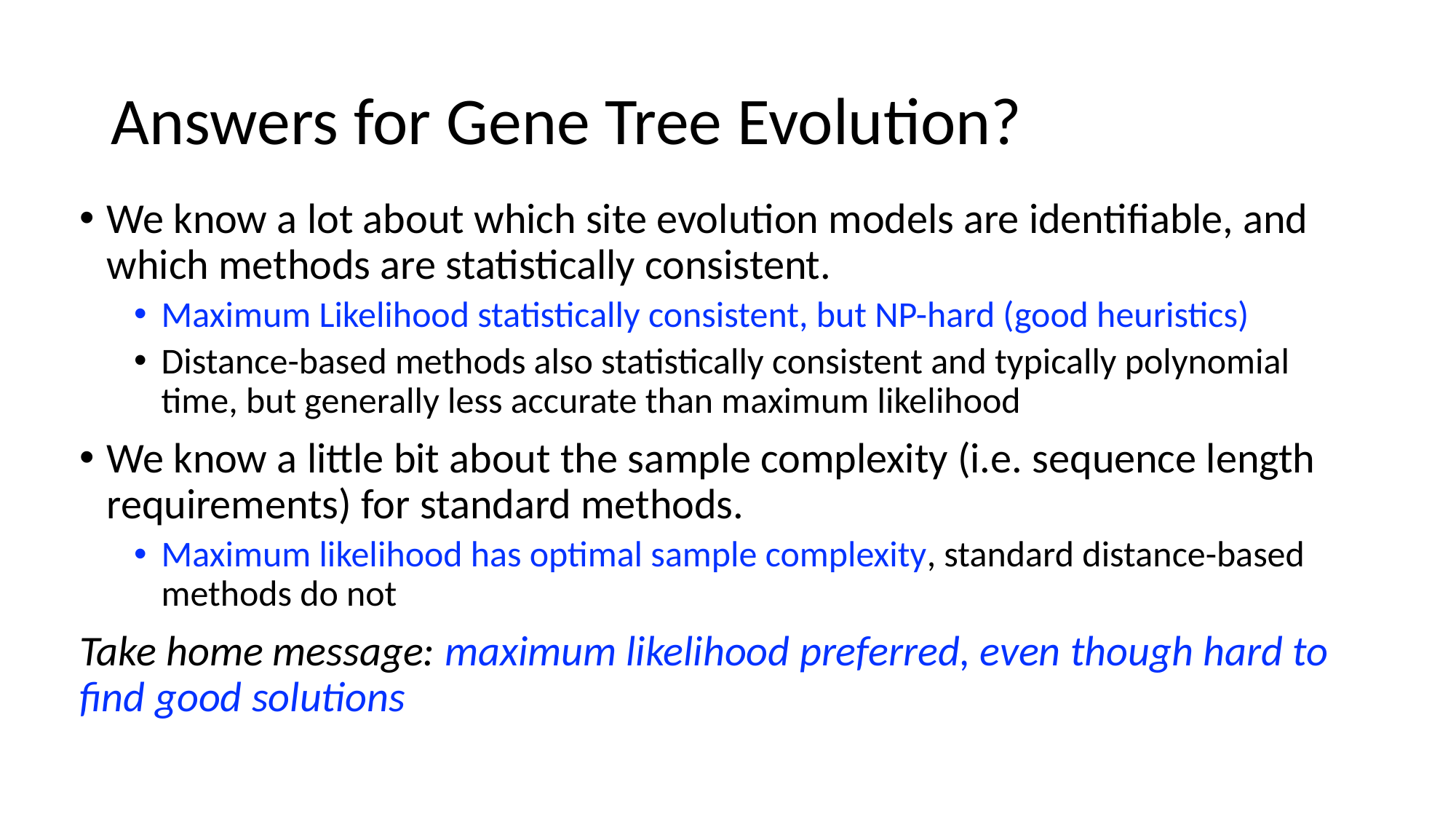

# Answers for Gene Tree Evolution?
We know a lot about which site evolution models are identifiable, and which methods are statistically consistent.
Maximum Likelihood statistically consistent, but NP-hard (good heuristics)
Distance-based methods also statistically consistent and typically polynomial time, but generally less accurate than maximum likelihood
We know a little bit about the sample complexity (i.e. sequence length requirements) for standard methods.
Maximum likelihood has optimal sample complexity, standard distance-based methods do not
Take home message: maximum likelihood preferred, even though hard to find good solutions